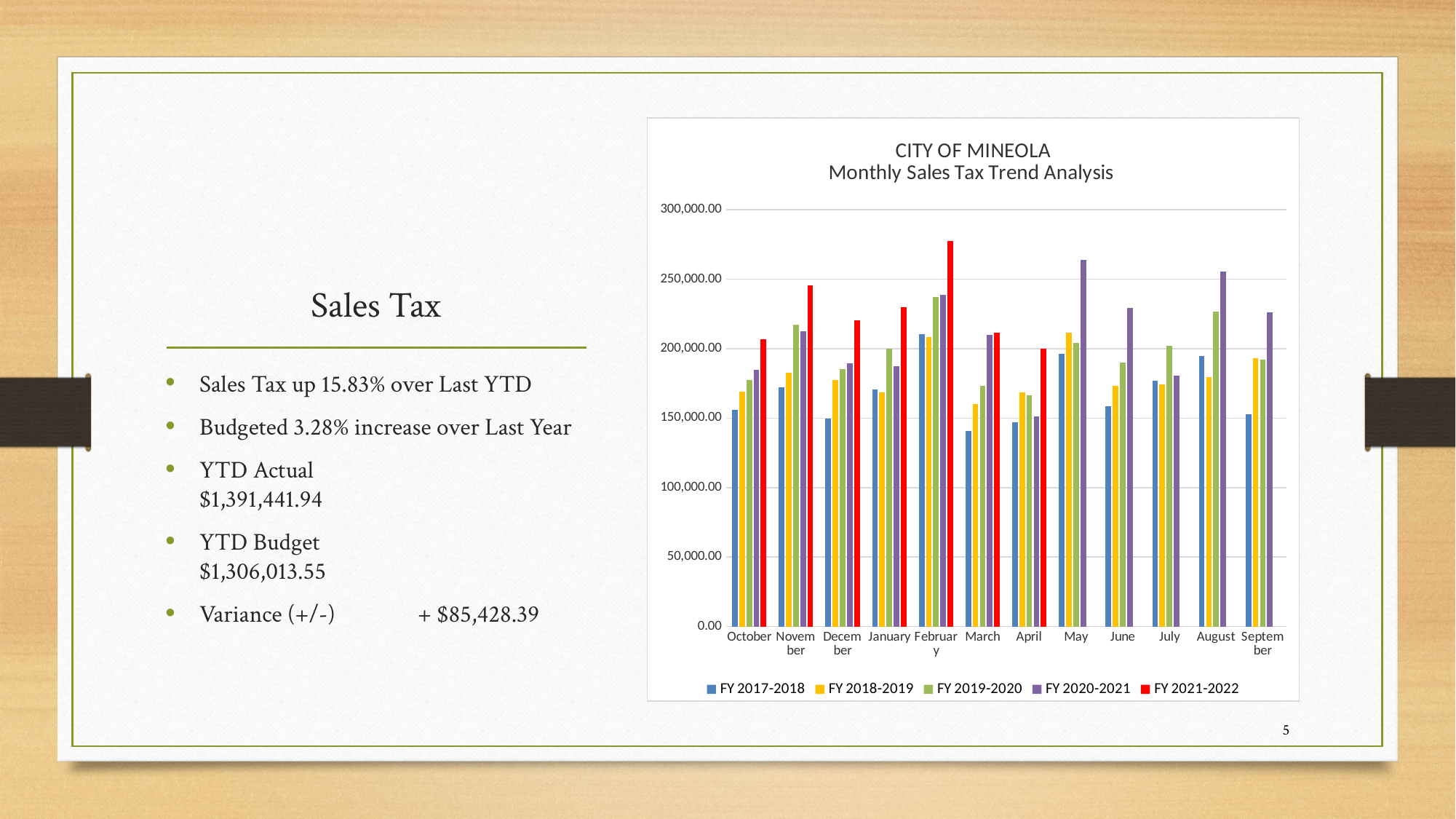

### Chart: CITY OF MINEOLA
Monthly Sales Tax Trend Analysis

| Category | FY 2017-2018 | FY 2018-2019 | FY 2019-2020 | FY 2020-2021 | FY 2021-2022 |
|---|---|---|---|---|---|
| October | 156026.0 | 168748.37 | 177613.04 | 184554.77 | 206696.55 |
| November | 172249.09 | 182672.23 | 217306.22 | 212462.0 | 245289.38 |
| December | 149634.36 | 177221.17 | 185303.61 | 189308.68 | 220531.18 |
| January | 170559.35 | 168709.01 | 199920.62 | 187386.1 | 229759.89 |
| February | 210200.21 | 208515.46 | 237363.96 | 238656.37 | 277525.64 |
| March | 140490.57 | 160254.95 | 173151.6 | 210099.11 | 211639.3 |
| April | 147103.23 | 168642.39 | 166231.34 | 151356.91 | 199915.21 |
| May | 196263.8 | 211521.57 | 203954.52 | 263787.81 | None |
| June | 158799.96 | 173463.54 | 190197.77 | 229169.18 | None |
| July | 177063.01 | 174283.77 | 202276.32 | 180348.55 | None |
| August | 194564.42 | 179334.57 | 226751.2 | 255314.89 | None |
| September | 152643.77 | 193250.71 | 191840.43 | 225885.76 | None |
# Sales Tax
Sales Tax up 15.83% over Last YTD
Budgeted 3.28% increase over Last Year
YTD Actual		$1,391,441.94
YTD Budget		$1,306,013.55
Variance (+/-)	+ $85,428.39
5